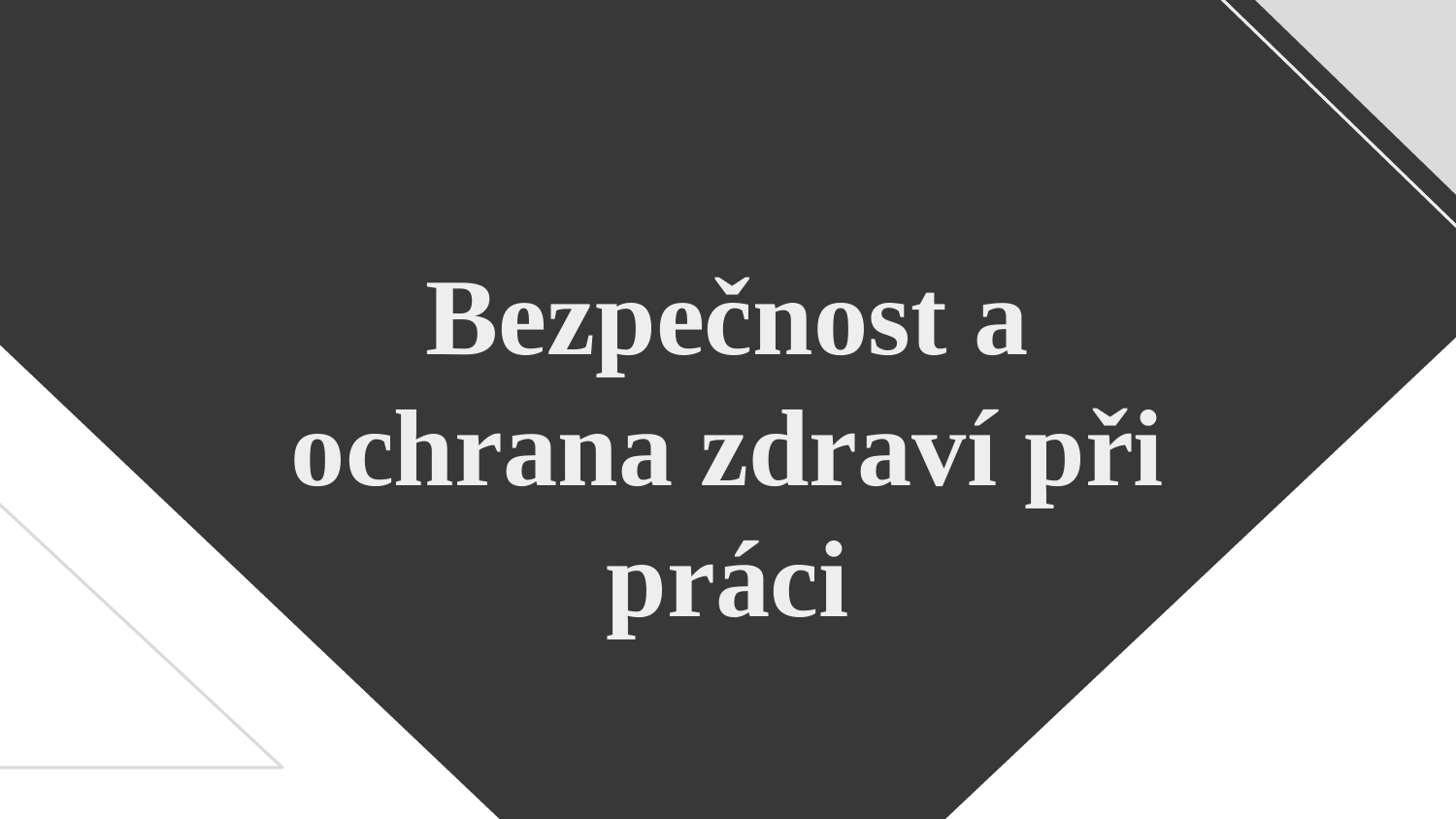

# Bezpečnost a ochrana zdraví při práci